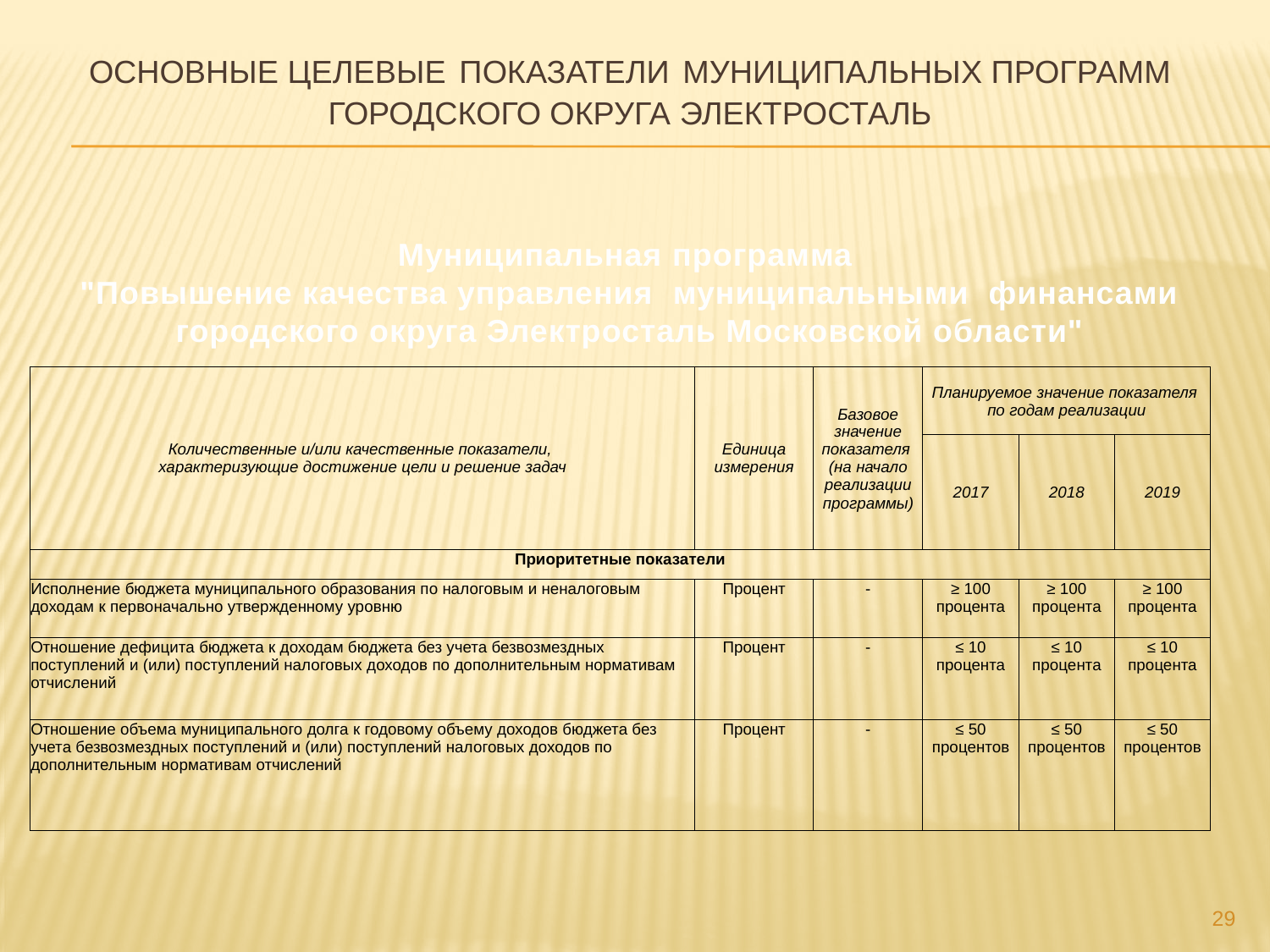

# ОСНОВНЫЕ ЦЕЛЕВЫЕ ПОКАЗАТЕЛИ МУНИЦИПАЛЬНЫХ ПРОГРАММ ГОРОДСКОГО ОКРУГА ЭЛЕКТРОСТАЛЬ

Муниципальная программа
"Повышение качества управления  муниципальными  финансами городского округа Электросталь Московской области"
| Количественные и/или качественные показатели, характеризующие достижение цели и решение задач | Единица измерения | Базовое значение показателя (на начало реализации программы) | Планируемое значение показателя по годам реализации |  |  |
| --- | --- | --- | --- | --- | --- |
|  |  |  | 2017 | 2018 | 2019 |
| Приоритетные показатели |  |  |  |  |  |
| Исполнение бюджета муниципального образования по налоговым и неналоговым доходам к первоначально утвержденному уровню | Процент | - | ≥ 100 процента | ≥ 100 процента | ≥ 100 процента |
| Отношение дефицита бюджета к доходам бюджета без учета безвозмездных поступлений и (или) поступлений налоговых доходов по дополнительным нормативам отчислений | Процент | - | ≤ 10 процента | ≤ 10 процента | ≤ 10 процента |
| Отношение объема муниципального долга к годовому объему доходов бюджета без учета безвозмездных поступлений и (или) поступлений налоговых доходов по дополнительным нормативам отчислений | Процент | - | ≤ 50 процентов | ≤ 50 процентов | ≤ 50 процентов |
29